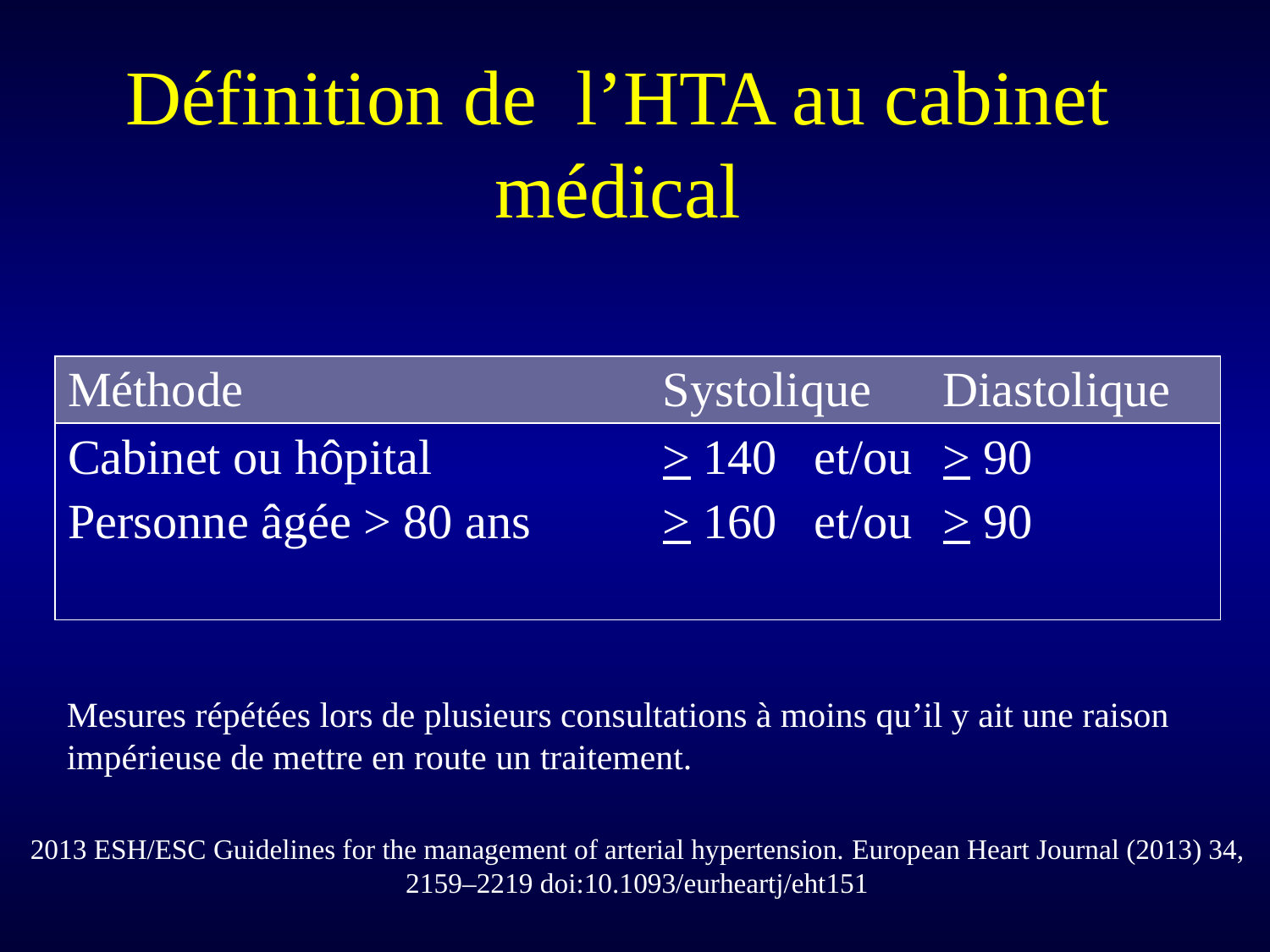

Définition de  l’HTA au cabinet médical
| Méthode | Systolique | Diastolique |
| --- | --- | --- |
| Cabinet ou hôpital Personne âgée > 80 ans | > 140 et/ou > 160 et/ou | > 90 > 90 |
Mesures répétées lors de plusieurs consultations à moins qu’il y ait une raison impérieuse de mettre en route un traitement.
2013 ESH/ESC Guidelines for the management of arterial hypertension. European Heart Journal (2013) 34, 2159–2219 doi:10.1093/eurheartj/eht151